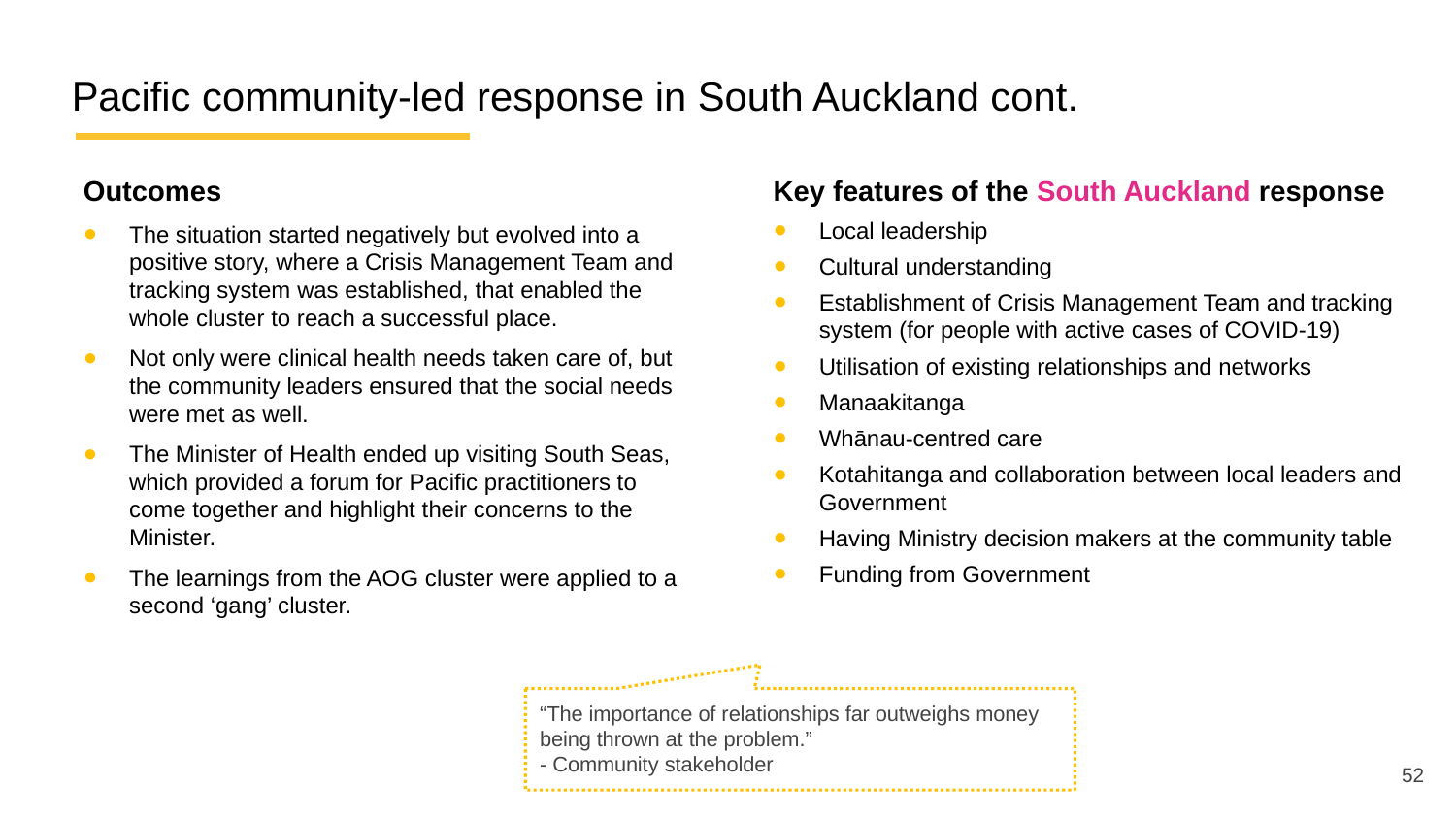

Pacific community-led response in South Auckland cont.
Outcomes
The situation started negatively but evolved into a positive story, where a Crisis Management Team and tracking system was established, that enabled the whole cluster to reach a successful place.
Not only were clinical health needs taken care of, but the community leaders ensured that the social needs were met as well.
The Minister of Health ended up visiting South Seas, which provided a forum for Pacific practitioners to come together and highlight their concerns to the Minister.
The learnings from the AOG cluster were applied to a second ‘gang’ cluster.

Key features of the South Auckland response
Local leadership
Cultural understanding
Establishment of Crisis Management Team and tracking system (for people with active cases of COVID-19)
Utilisation of existing relationships and networks
Manaakitanga
Whānau-centred care
Kotahitanga and collaboration between local leaders and Government
Having Ministry decision makers at the community table
Funding from Government

“The importance of relationships far outweighs money being thrown at the problem.”
- Community stakeholder
52